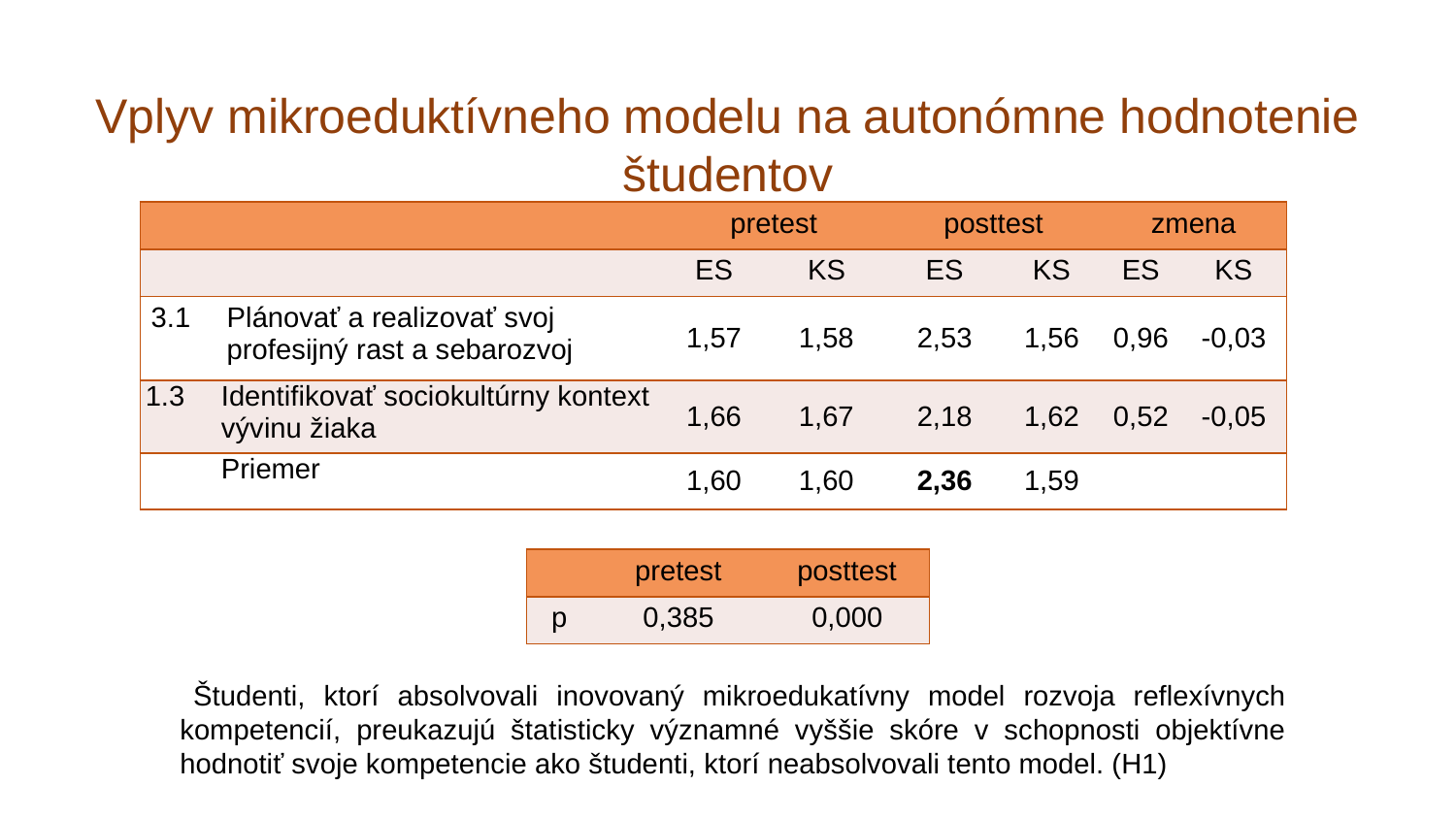

# Vplyv mikroeduktívneho modelu na autonómne hodnotenie študentov
|  |  | pretest |  | posttest |  | zmena |  |
| --- | --- | --- | --- | --- | --- | --- | --- |
|  |  | ES | KS | ES | KS | ES | KS |
| 3.1 | Plánovať a realizovať svoj profesijný rast a sebarozvoj | 1,57 | 1,58 | 2,53 | 1,56 | 0,96 | -0,03 |
| 1.3 | Identifikovať sociokultúrny kontext vývinu žiaka | 1,66 | 1,67 | 2,18 | 1,62 | 0,52 | -0,05 |
|  | Priemer | 1,60 | 1,60 | 2,36 | 1,59 |  |  |
|  | pretest | posttest |
| --- | --- | --- |
| p | 0,385 | 0,000 |
 Študenti, ktorí absolvovali inovovaný mikroedukatívny model rozvoja reflexívnych kompetencií, preukazujú štatisticky významné vyššie skóre v schopnosti objektívne hodnotiť svoje kompetencie ako študenti, ktorí neabsolvovali tento model. (H1)